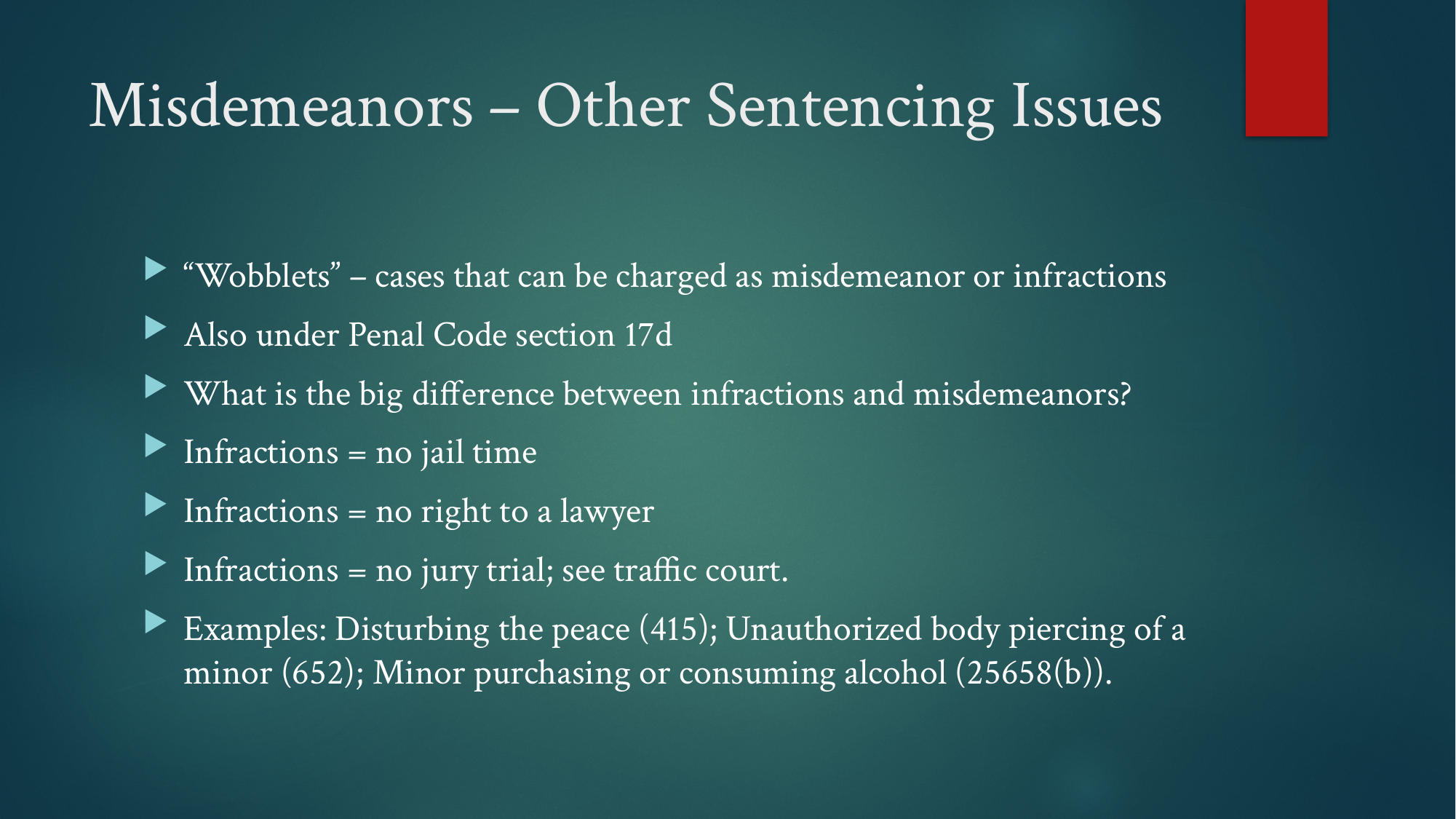

# Misdemeanors – Other Sentencing Issues
“Wobblets” – cases that can be charged as misdemeanor or infractions
Also under Penal Code section 17d
What is the big difference between infractions and misdemeanors?
Infractions = no jail time
Infractions = no right to a lawyer
Infractions = no jury trial; see traffic court.
Examples: Disturbing the peace (415); Unauthorized body piercing of a minor (652); Minor purchasing or consuming alcohol (25658(b)).